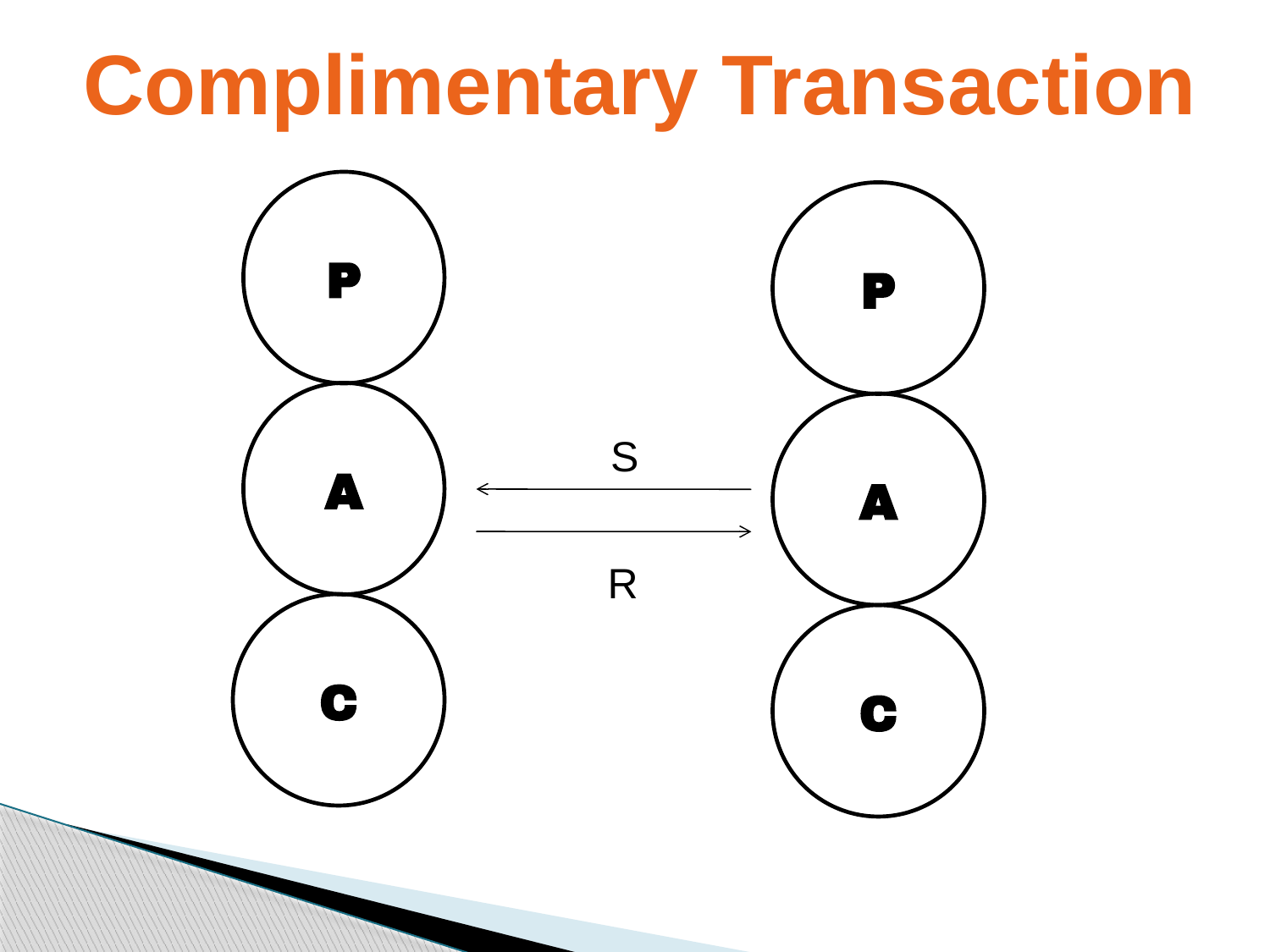

Complimentary Transaction
#
P
P
A
A
		   S

		  R

C
C